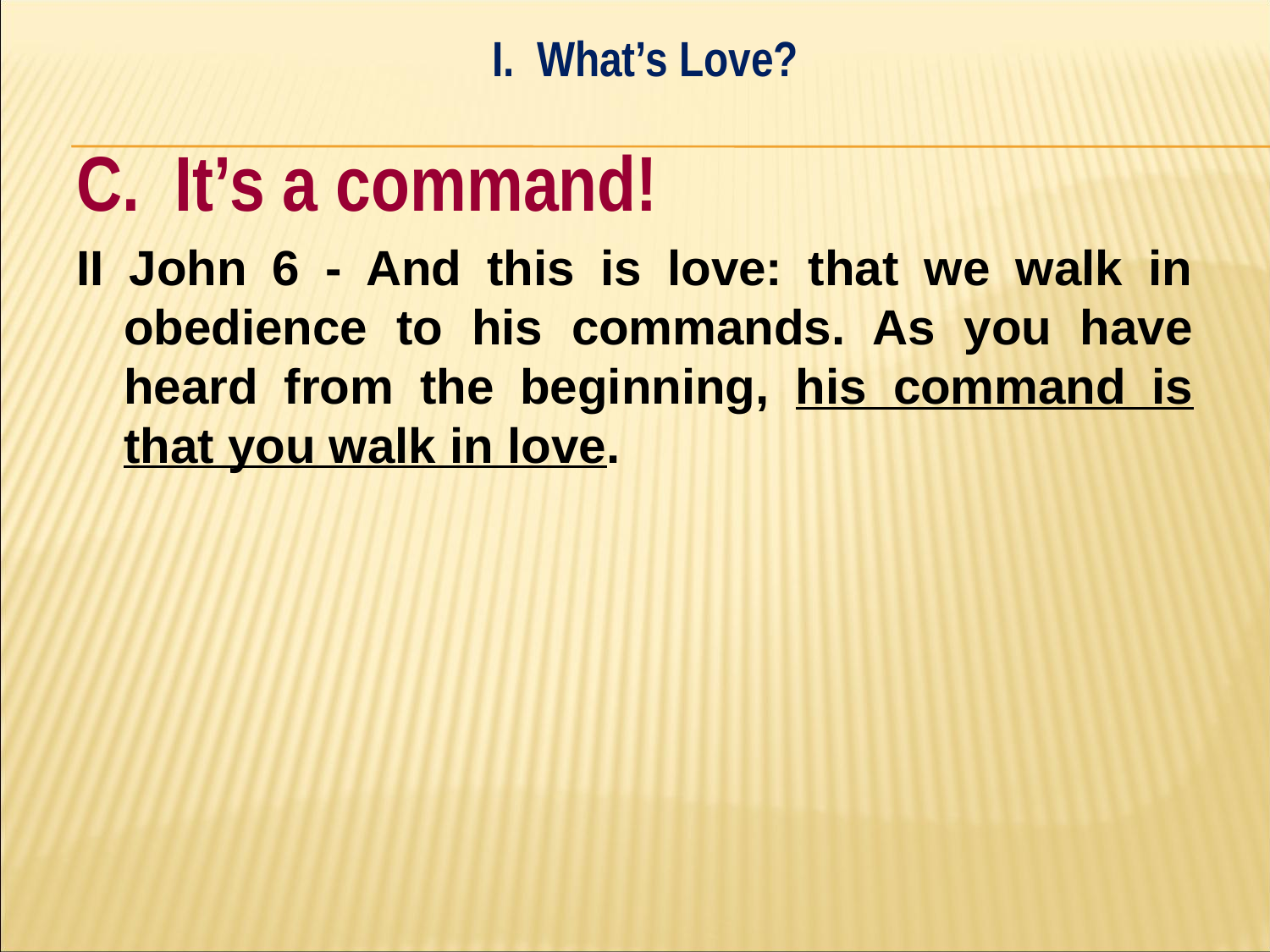

I.  What’s Love?
C.  It’s a command!
II John 6 - And this is love: that we walk in obedience to his commands. As you have heard from the beginning, his command is that you walk in love.
#